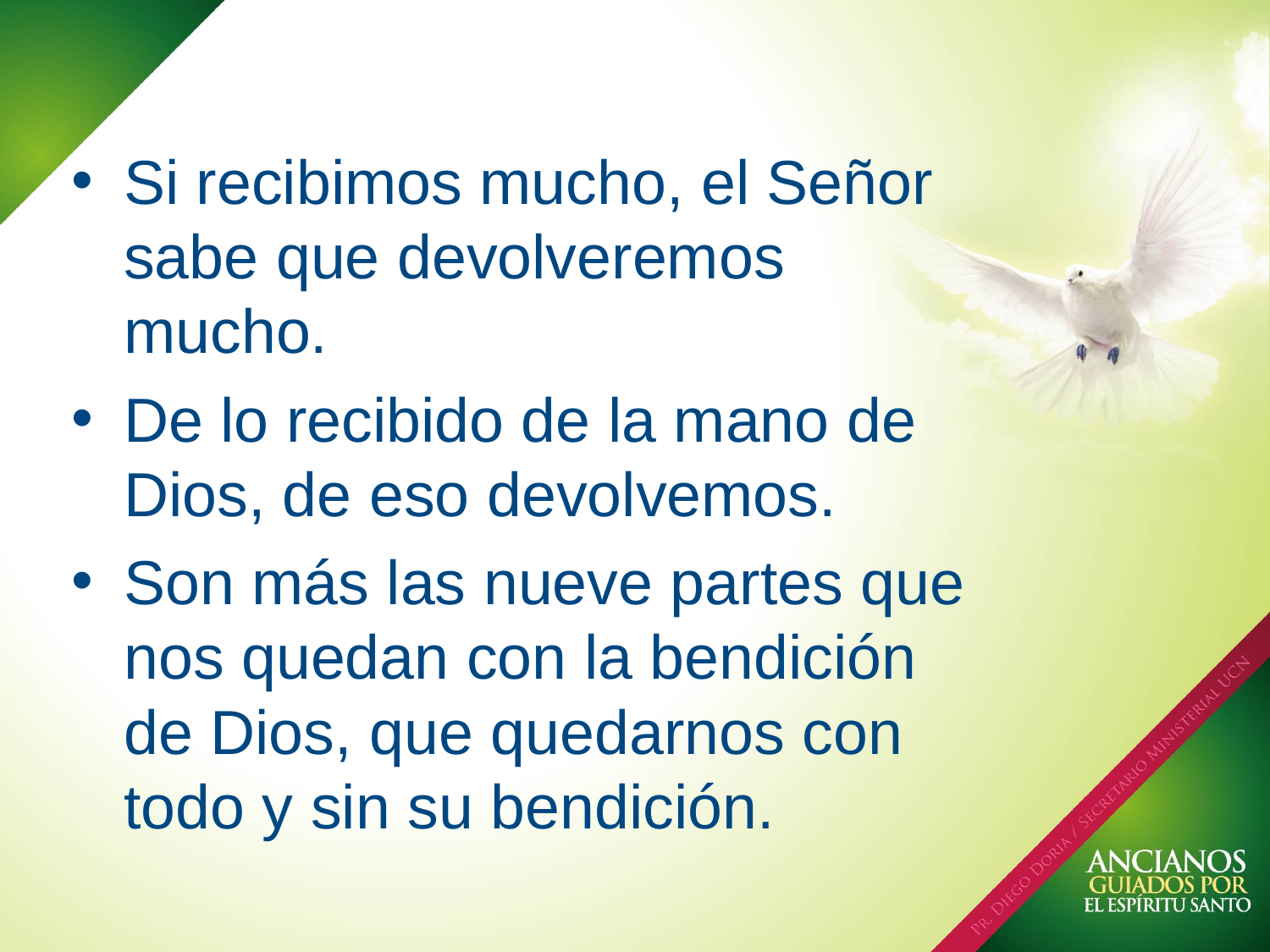

Si recibimos mucho, el Señor sabe que devolveremos mucho.
De lo recibido de la mano de Dios, de eso devolvemos.
Son más las nueve partes que nos quedan con la bendición de Dios, que quedarnos con todo y sin su bendición.